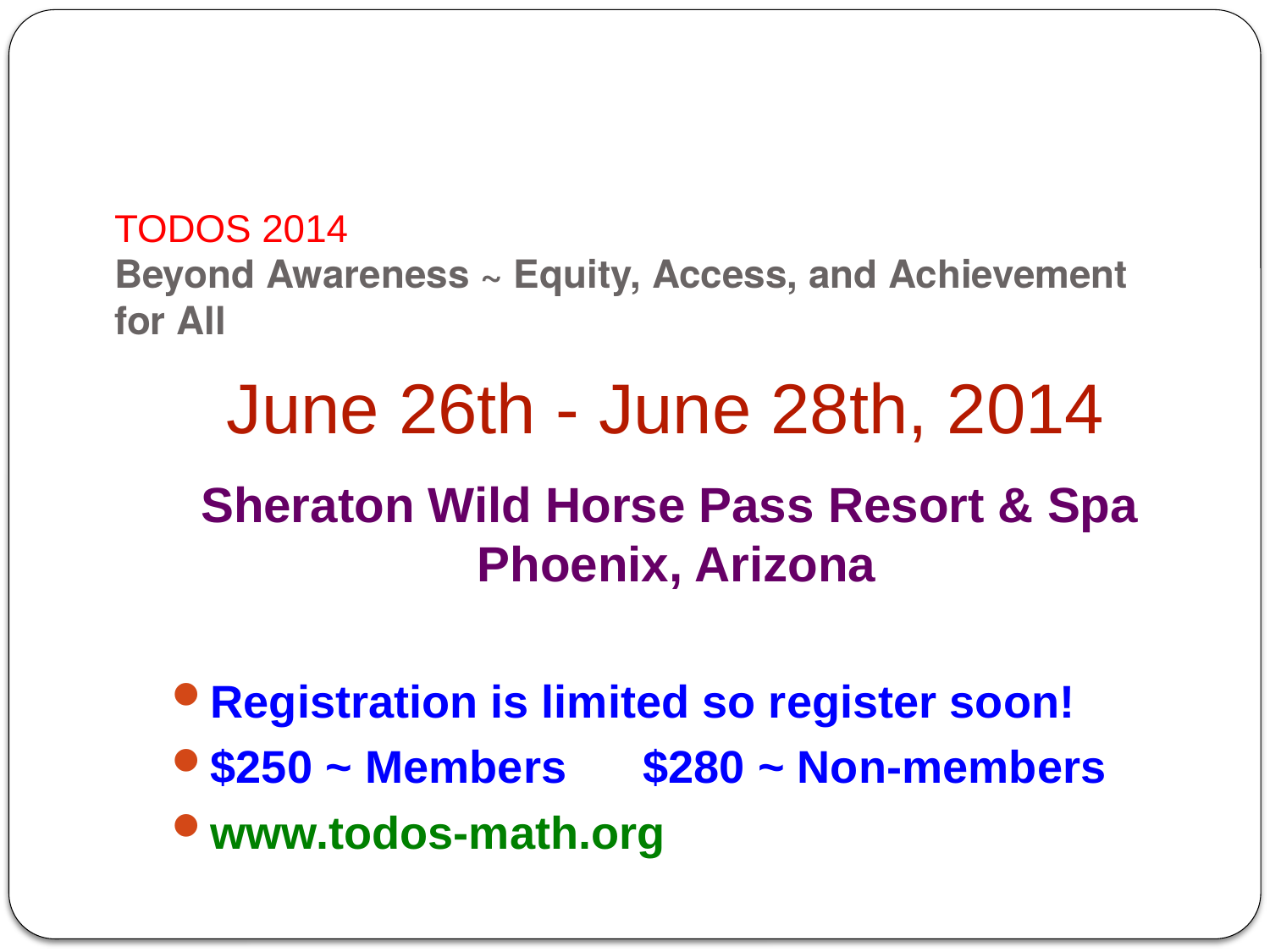

# TODOS 2014 Beyond Awareness ~ Equity, Access, and Achievement for All
June 26th - June 28th, 2014

Sheraton Wild Horse Pass Resort & Spa
 Phoenix, Arizona

Registration is limited so register soon!
$250 ~ Members      $280 ~ Non-members
www.todos-math.org